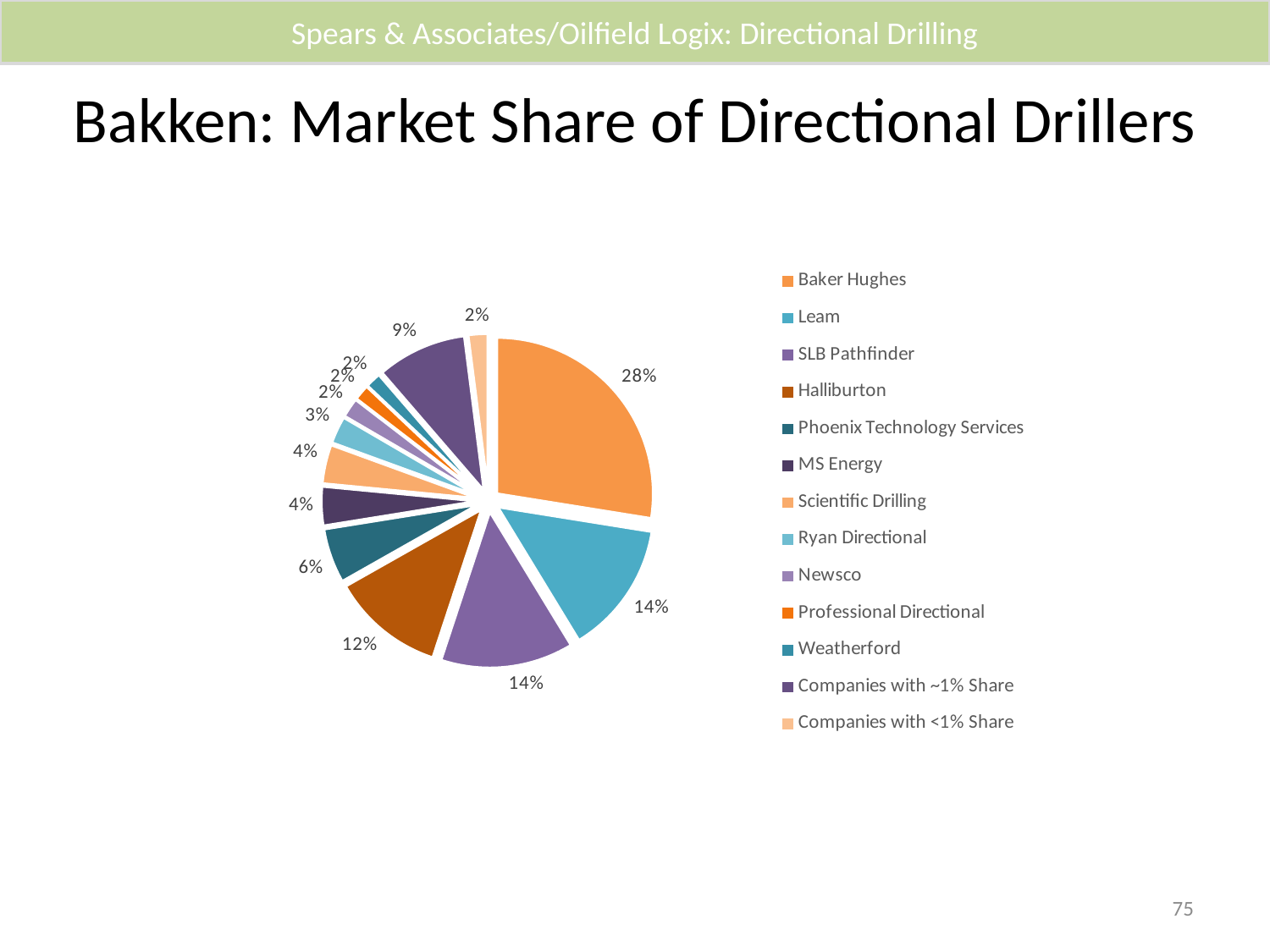

Spears & Associates/Oilfield Logix: Directional Drilling
# Bakken: Market Share of Directional Drillers

### Chart

| Category | Sales |
|---|---|
| Baker Hughes | 0.27530364372469635 |
| Leam | 0.13765182186234817 |
| SLB Pathfinder | 0.13765182186234817 |
| Halliburton | 0.11740890688259109 |
| Phoenix Technology Services | 0.05668016194331984 |
| MS Energy | 0.04048582995951417 |
| Scientific Drilling | 0.04048582995951417 |
| Ryan Directional | 0.02834008097165992 |
| Newsco | 0.020242914979757085 |
| Professional Directional | 0.016194331983805668 |
| Weatherford | 0.016194331983805668 |
| Companies with ~1% Share | 0.0931174089068826 |
| Companies with <1% Share | 0.020242914979757085 |
75